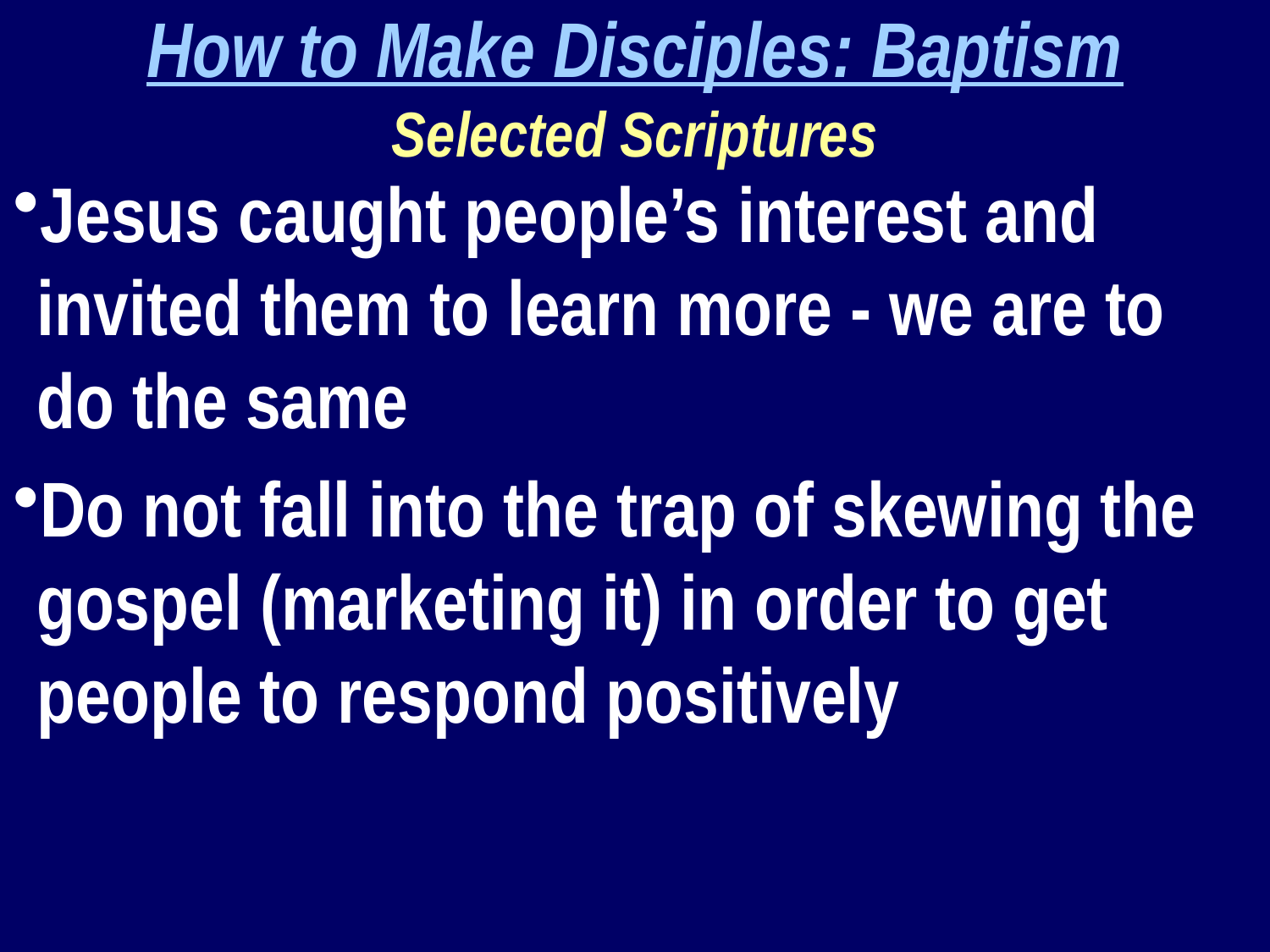

How to Make Disciples: Baptism
Selected Scriptures
Jesus caught people’s interest and invited them to learn more - we are to do the same
Do not fall into the trap of skewing the gospel (marketing it) in order to get people to respond positively